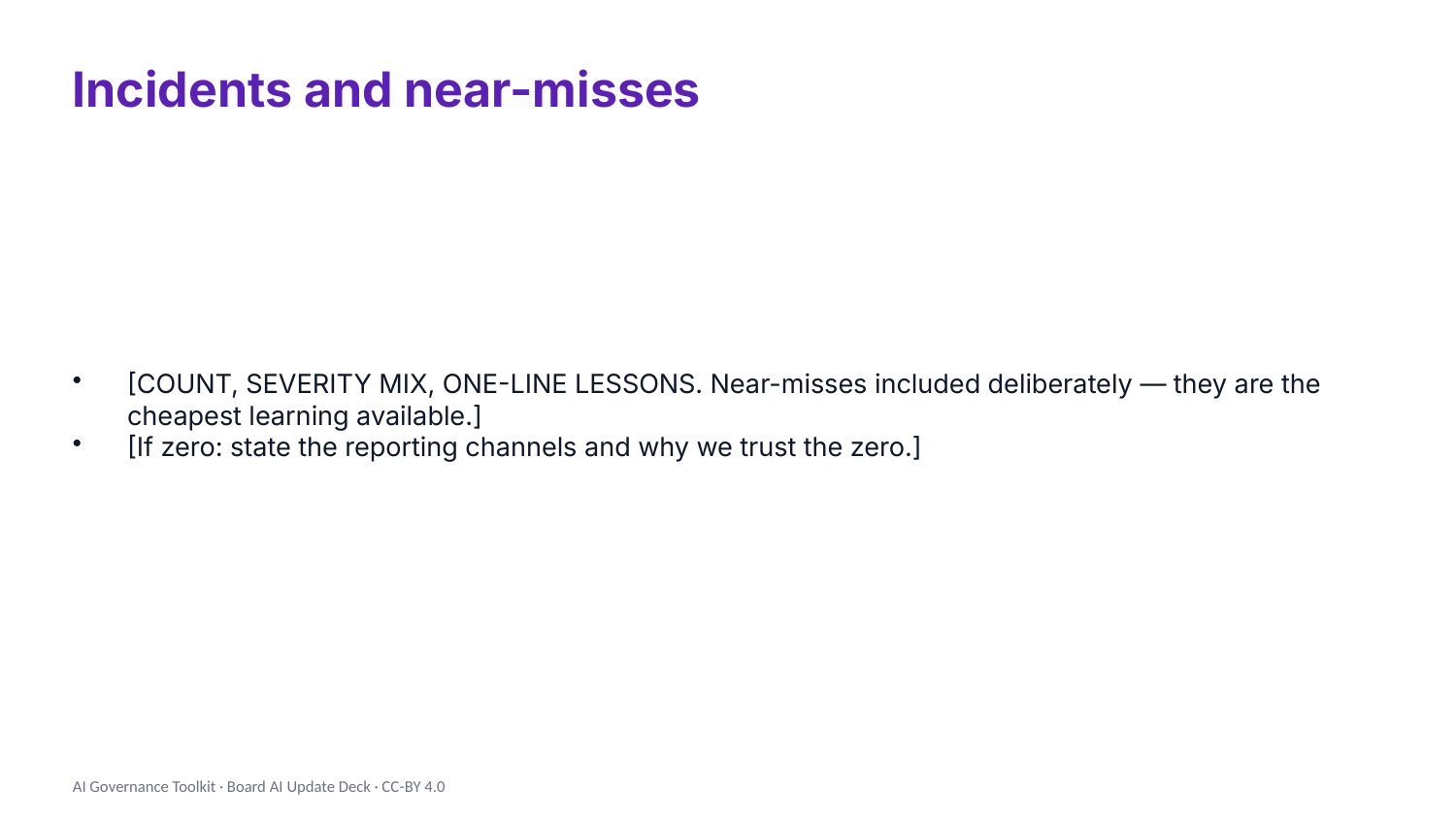

Incidents and near-misses
[COUNT, SEVERITY MIX, ONE-LINE LESSONS. Near-misses included deliberately — they are the cheapest learning available.]
[If zero: state the reporting channels and why we trust the zero.]
AI Governance Toolkit · Board AI Update Deck · CC-BY 4.0